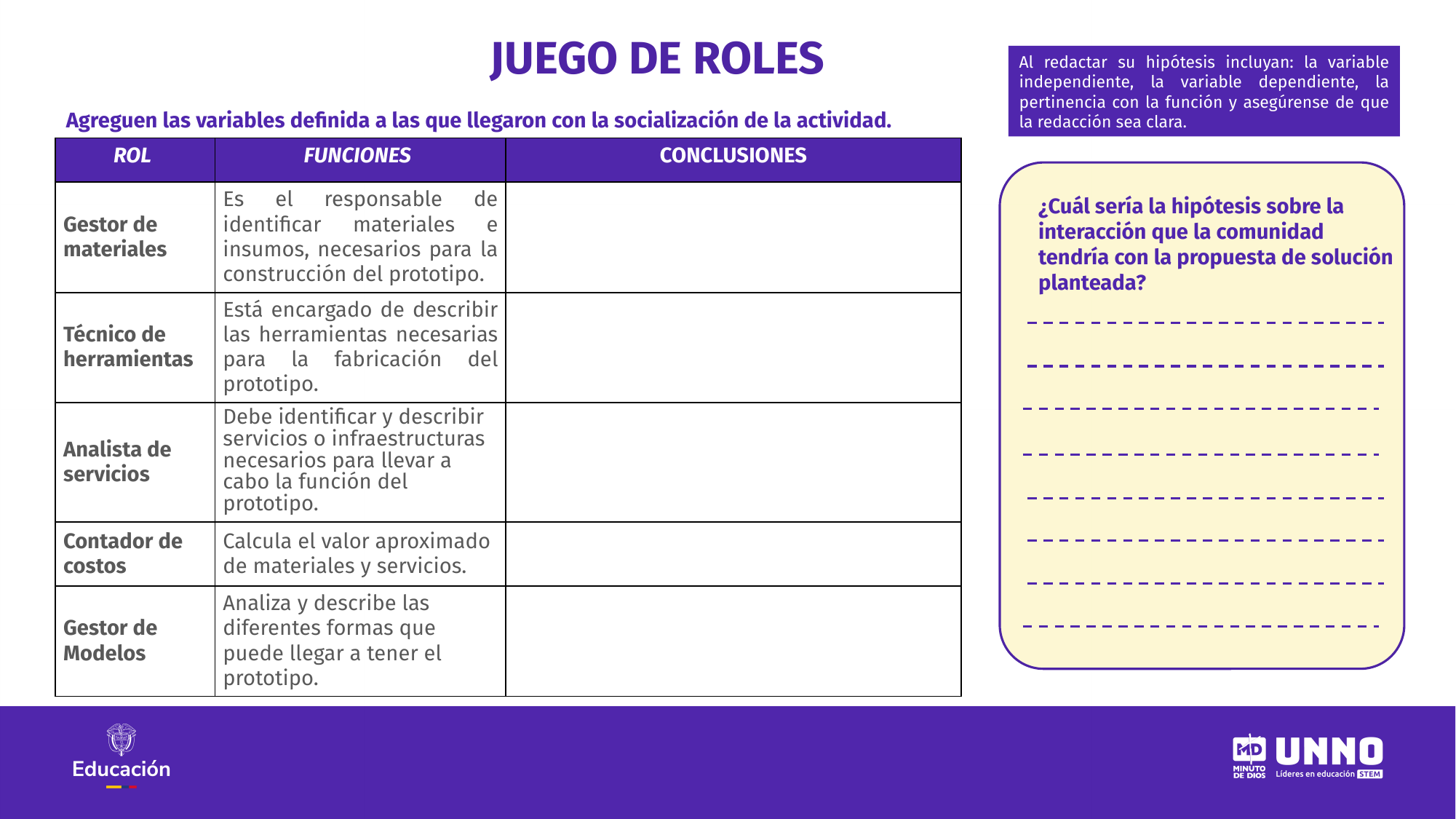

JUEGO DE ROLES
Al redactar su hipótesis incluyan: la variable independiente, la variable dependiente, la pertinencia con la función y asegúrense de que la redacción sea clara.
Agreguen las variables definida a las que llegaron con la socialización de la actividad.
| ROL | FUNCIONES | CONCLUSIONES |
| --- | --- | --- |
| Gestor de materiales | Es el responsable de identificar materiales e insumos, necesarios para la construcción del prototipo. |  |
| Técnico de herramientas | Está encargado de describir las herramientas necesarias para la fabricación del prototipo. |  |
| Analista de servicios | Debe identificar y describir servicios o infraestructuras necesarios para llevar a cabo la función del prototipo. |  |
| Contador de costos | Calcula el valor aproximado de materiales y servicios. |  |
| Gestor de Modelos | Analiza y describe las diferentes formas que puede llegar a tener el prototipo. |  |

¿Cuál sería la hipótesis sobre la interacción que la comunidad tendría con la propuesta de solución planteada?